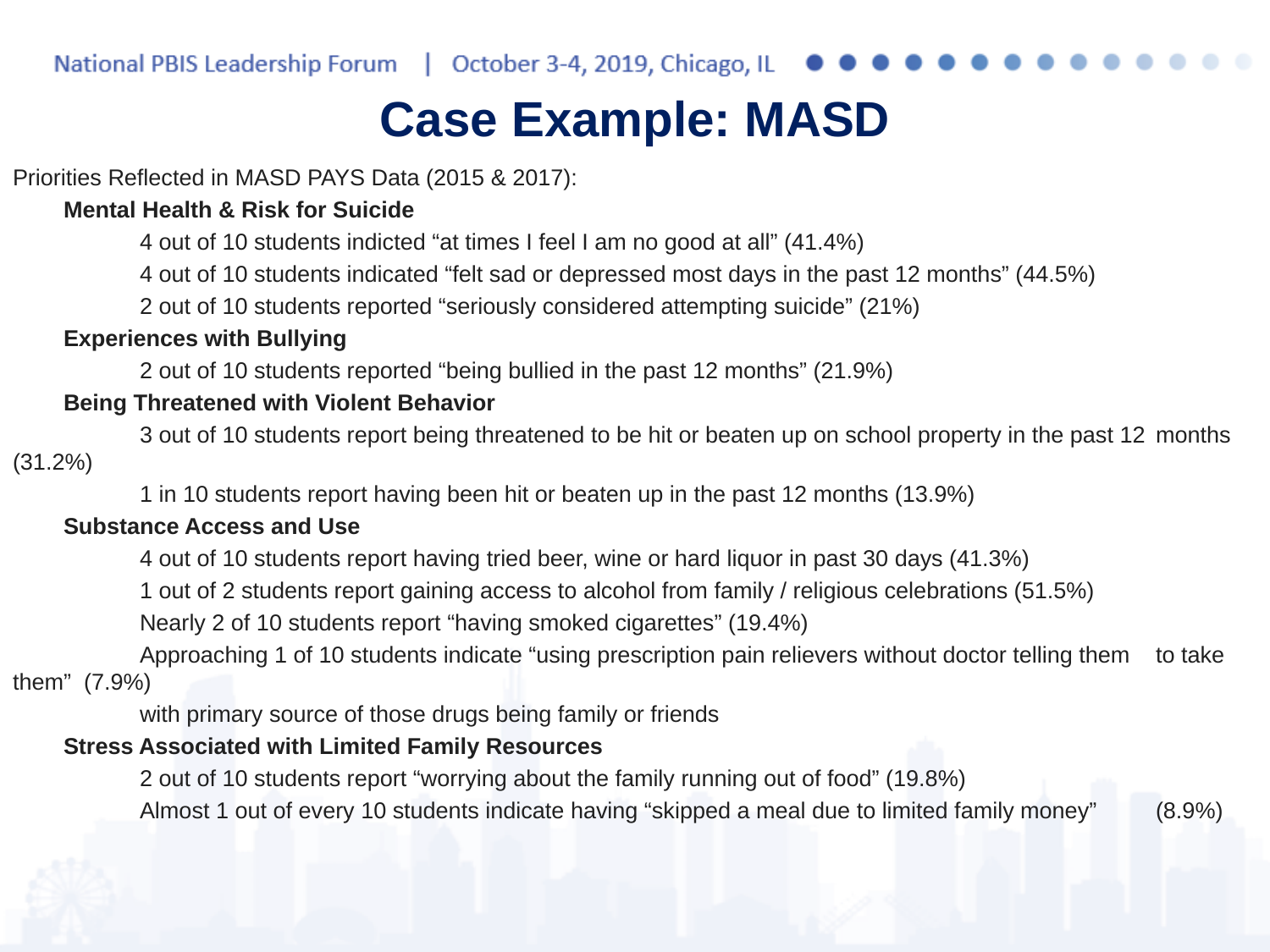

Case Example: MASD
Priorities Reflected in MASD PAYS Data (2015 & 2017):
        Mental Health & Risk for Suicide
	4 out of 10 students indicted “at times I feel I am no good at all” (41.4%)
	4 out of 10 students indicated “felt sad or depressed most days in the past 12 months” (44.5%)
	2 out of 10 students reported “seriously considered attempting suicide” (21%)
        Experiences with Bullying
	2 out of 10 students reported “being bullied in the past 12 months” (21.9%)
        Being Threatened with Violent Behavior
	3 out of 10 students report being threatened to be hit or beaten up on school property in the past 12 	months (31.2%)
	1 in 10 students report having been hit or beaten up in the past 12 months (13.9%)
        Substance Access and Use
	4 out of 10 students report having tried beer, wine or hard liquor in past 30 days (41.3%)
	1 out of 2 students report gaining access to alcohol from family / religious celebrations (51.5%)
	Nearly 2 of 10 students report “having smoked cigarettes” (19.4%)
	Approaching 1 of 10 students indicate “using prescription pain relievers without doctor telling them 	to take them”  (7.9%)
	with primary source of those drugs being family or friends
        Stress Associated with Limited Family Resources
	2 out of 10 students report “worrying about the family running out of food” (19.8%)
	Almost 1 out of every 10 students indicate having “skipped a meal due to limited family money” 	(8.9%)